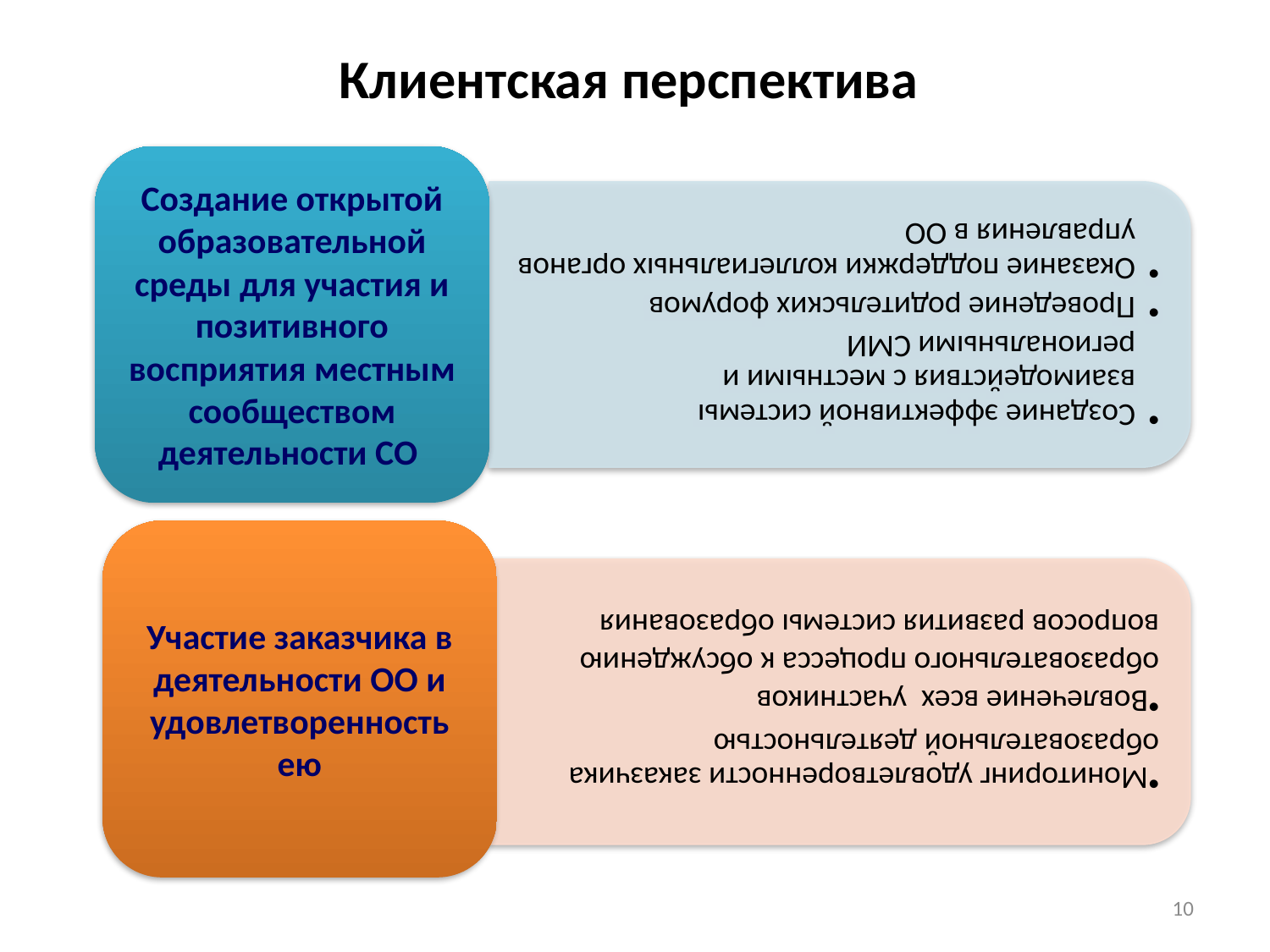

# Клиентская перспектива
Создание эффективной системы взаимодействия с местными и региональными СМИ
Проведение родительских форумов
Оказание поддержки коллегиальных органов управления в ОО
Создание открытой образовательной среды для участия и позитивного восприятия местным сообществом деятельности СО
Мониторинг удовлетворенности заказчика образовательной деятельностью
Вовлечение всех  участников  образовательного процесса к обсуждению вопросов развития системы образования
Участие заказчика в деятельности ОО и удовлетворенность ею
10